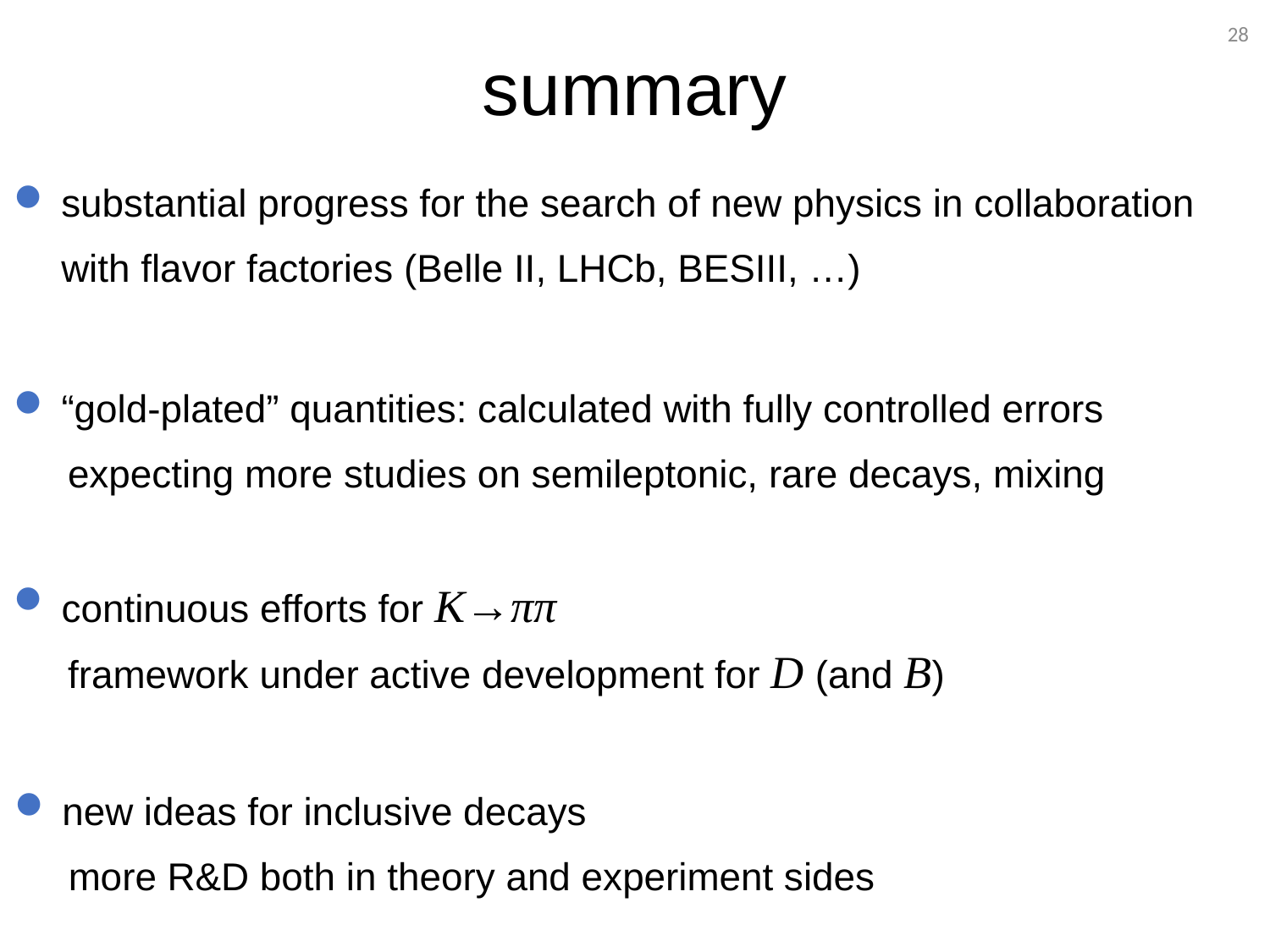

summary
28
substantial progress for the search of new physics in collaboration with flavor factories (Belle II, LHCb, BESIII, …)

“gold-plated” quantities: calculated with fully controlled errors
     expecting more studies on semileptonic, rare decays, mixing

continuous efforts for K→ππ
     framework under active development for D (and B)
new ideas for inclusive decays
     more R&D both in theory and experiment sides